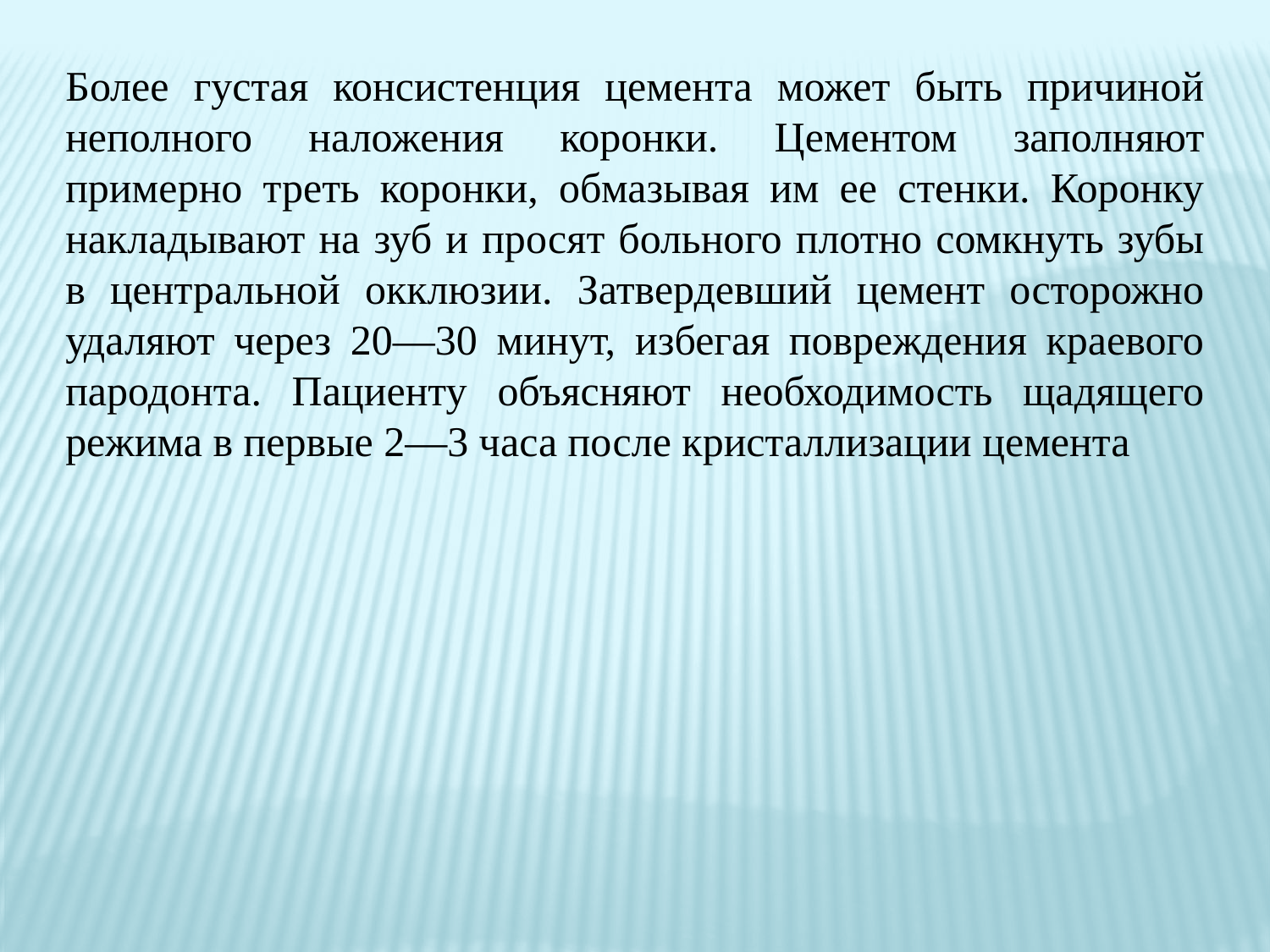

Более густая консистенция цемента может быть причиной неполного наложения коронки. Цементом заполняют примерно треть коронки, обмазывая им ее стенки. Коронку накладывают на зуб и просят больного плотно сомкнуть зубы в центральной окклюзии. Затвердевший цемент осторожно удаляют через 20—30 минут, избегая повреждения краевого пародонта. Пациенту объясняют необходимость щадящего режима в первые 2—3 часа после кристаллизации цемента